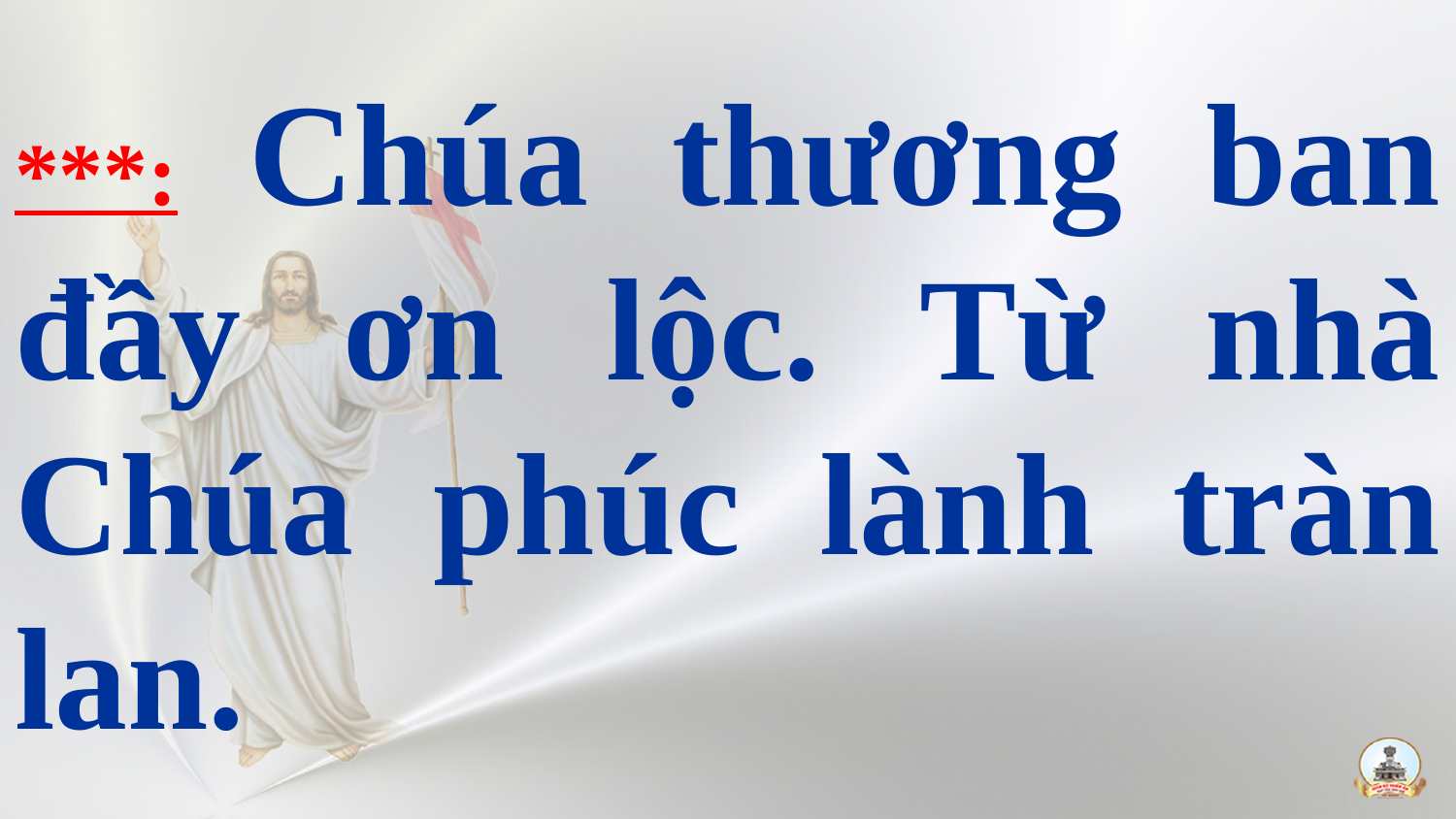

# ***: Chúa thương ban đầy ơn lộc. Từ nhà Chúa phúc lành tràn lan.